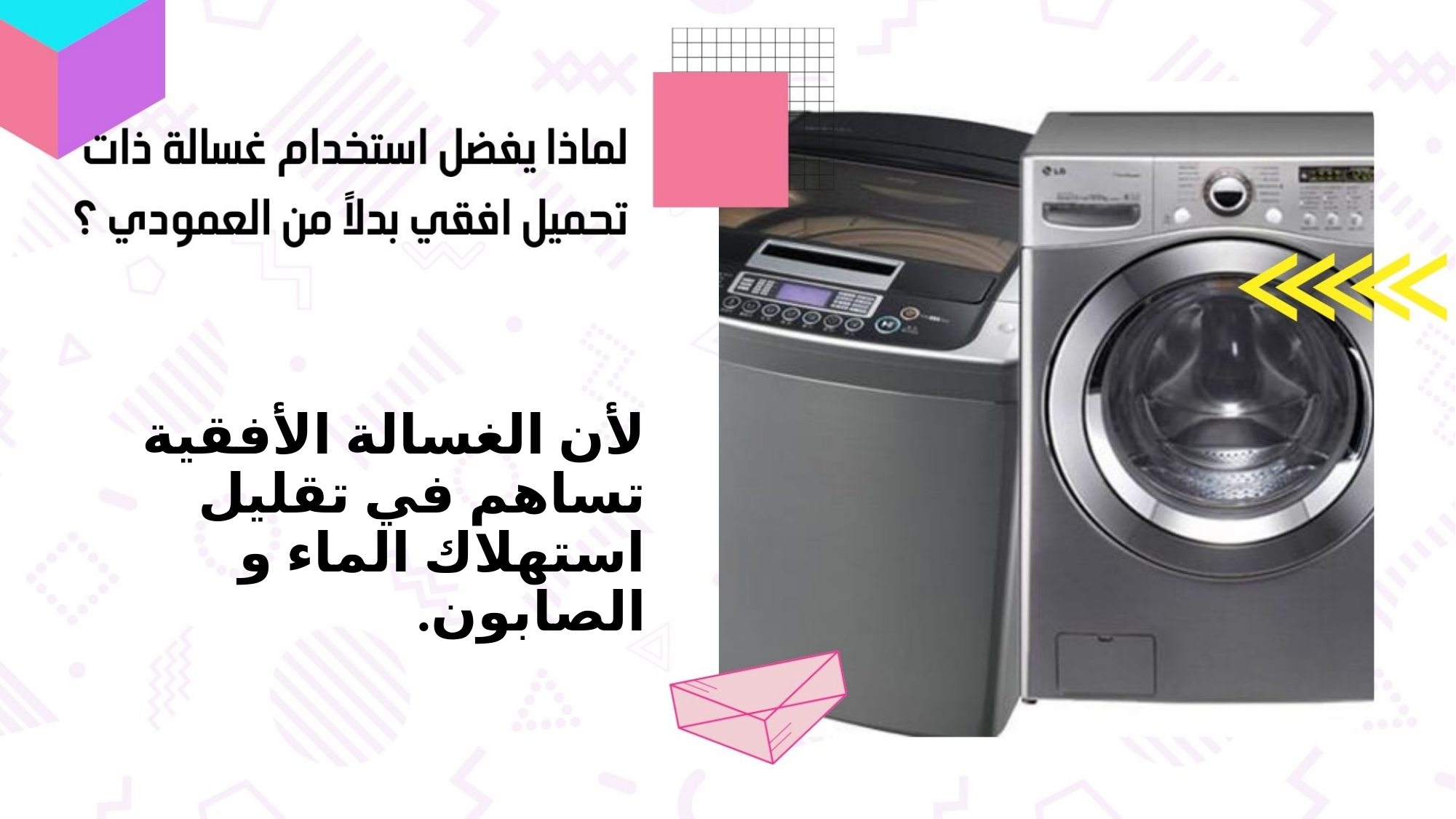

# ﻷن الغسالة اﻷفقية تساهم في تقليل استهلاك الماء و الصابون.